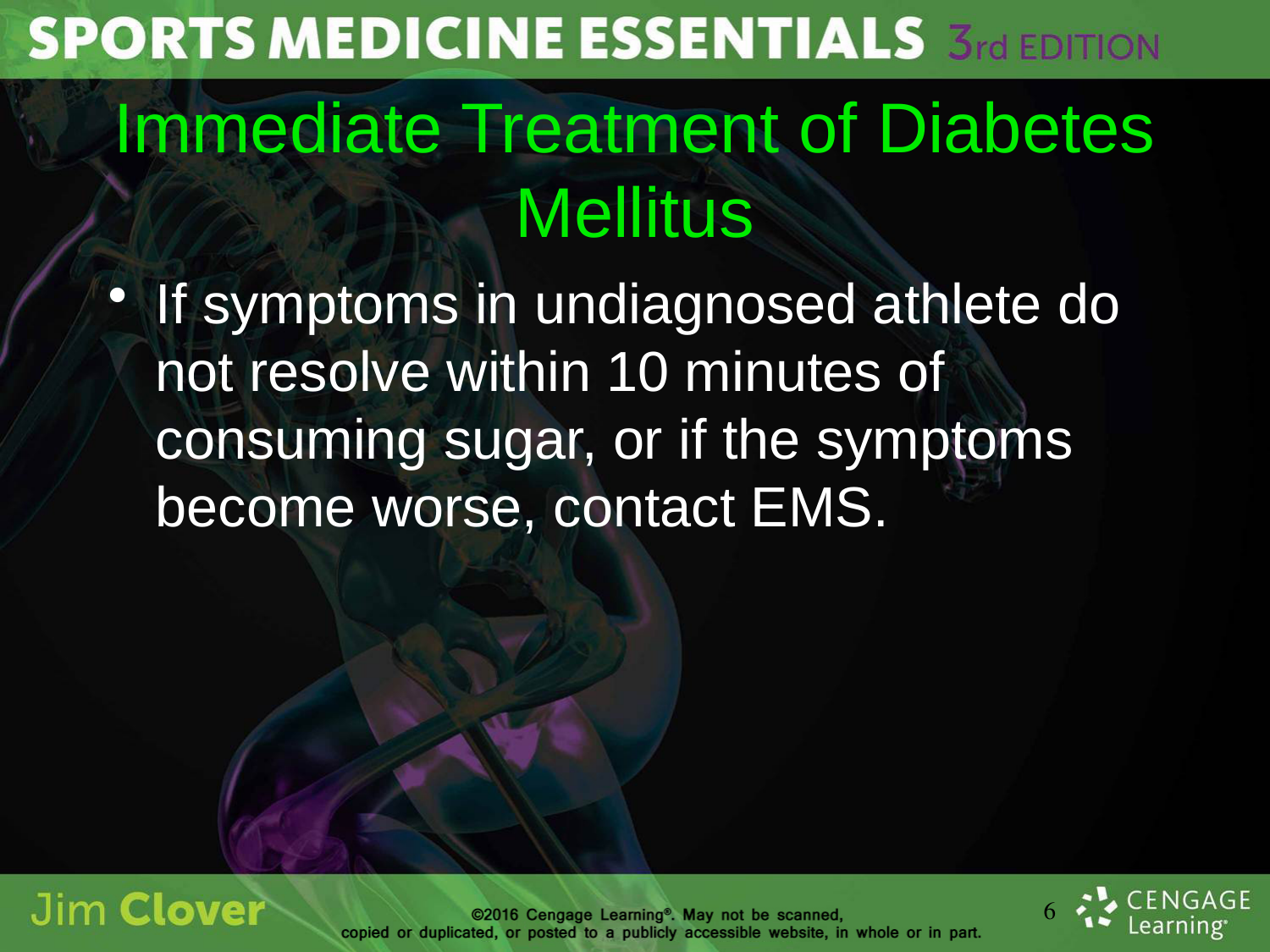

# Immediate Treatment of Diabetes Mellitus
If symptoms in undiagnosed athlete do not resolve within 10 minutes of consuming sugar, or if the symptoms become worse, contact EMS.

6